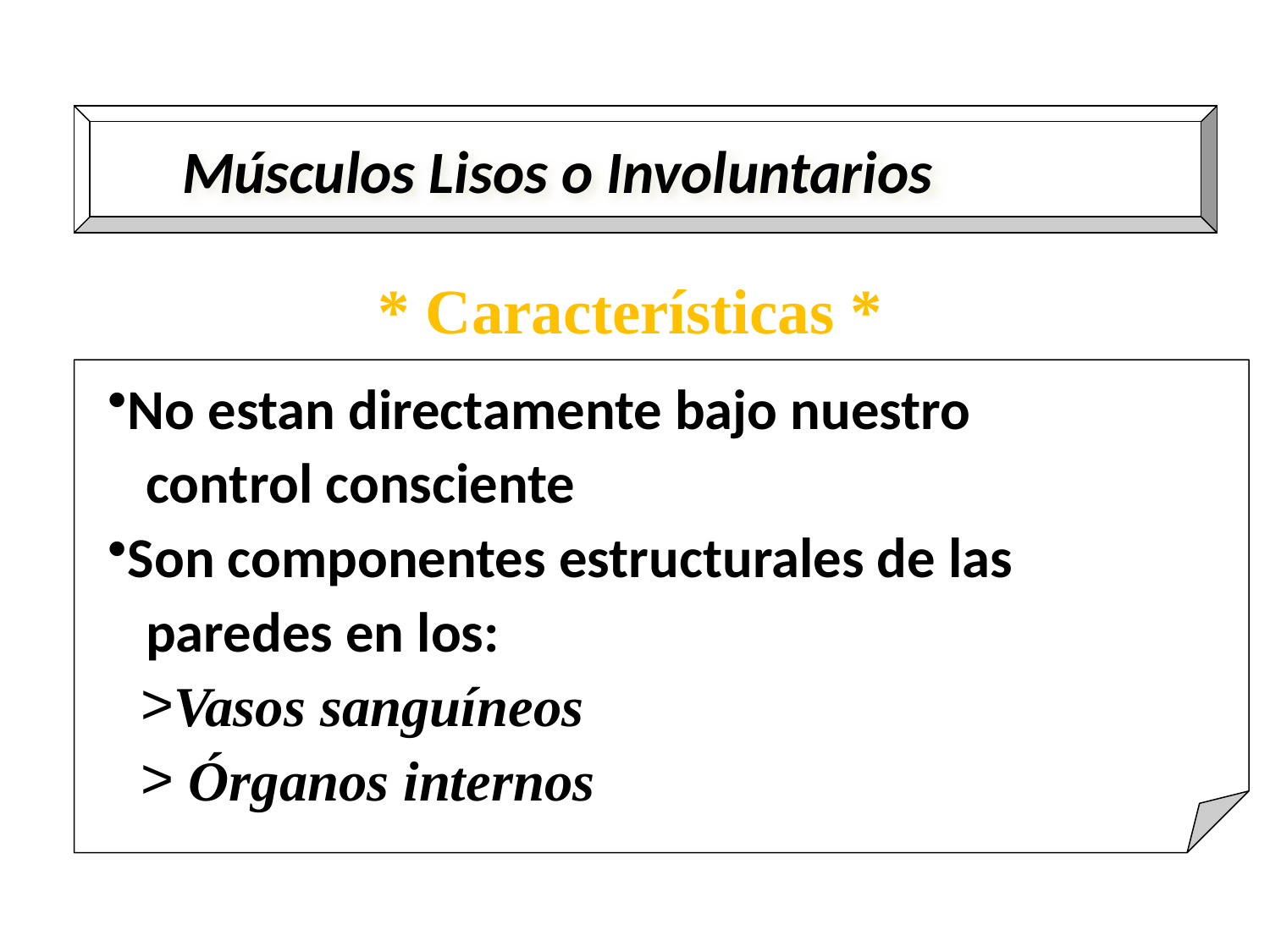

Músculos Lisos o Involuntarios

 * Características *

No estan directamente bajo nuestro
   control consciente
Son componentes estructurales de las
   paredes en los:
Vasos sanguíneos
 Órganos internos